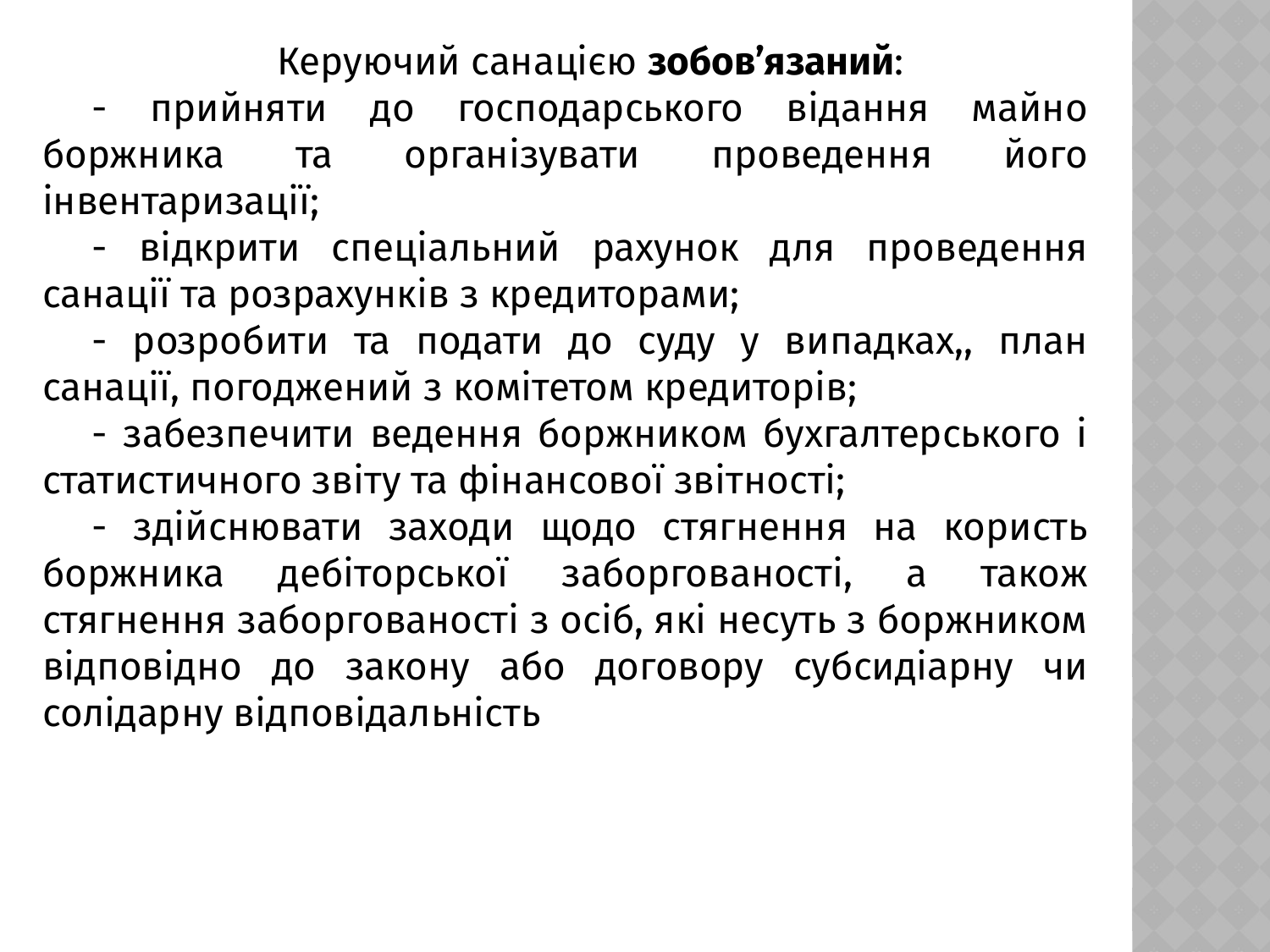

Керуючий санацією зобов’язаний:
- прийняти до господарського відання майно боржника та організувати проведення його інвентаризації;
- відкрити спеціальний рахунок для проведення санації та розрахунків з кредиторами;
- розробити та подати до суду у випадках,, план санації, погоджений з комітетом кредиторів;
- забезпечити ведення боржником бухгалтерського і статистичного звіту та фінансової звітності;
- здійснювати заходи щодо стягнення на користь боржника дебіторської заборгованості, а також стягнення заборгованості з осіб, які несуть з боржником відповідно до закону або договору субсидіарну чи солідарну відповідальність